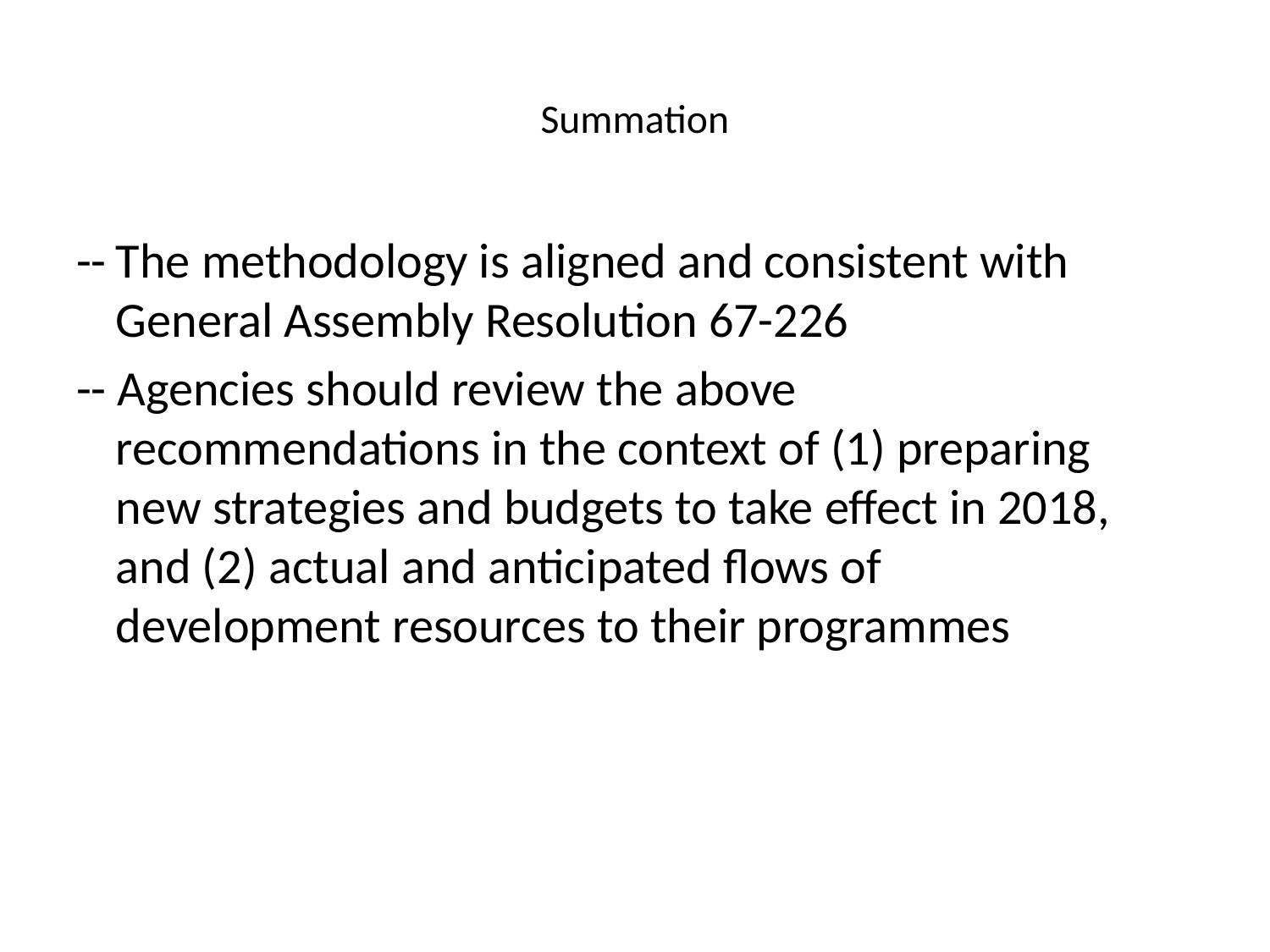

# Summation
--	The methodology is aligned and consistent with General Assembly Resolution 67-226
-- Agencies should review the above recommendations in the context of (1) preparing new strategies and budgets to take effect in 2018, and (2) actual and anticipated flows of development resources to their programmes